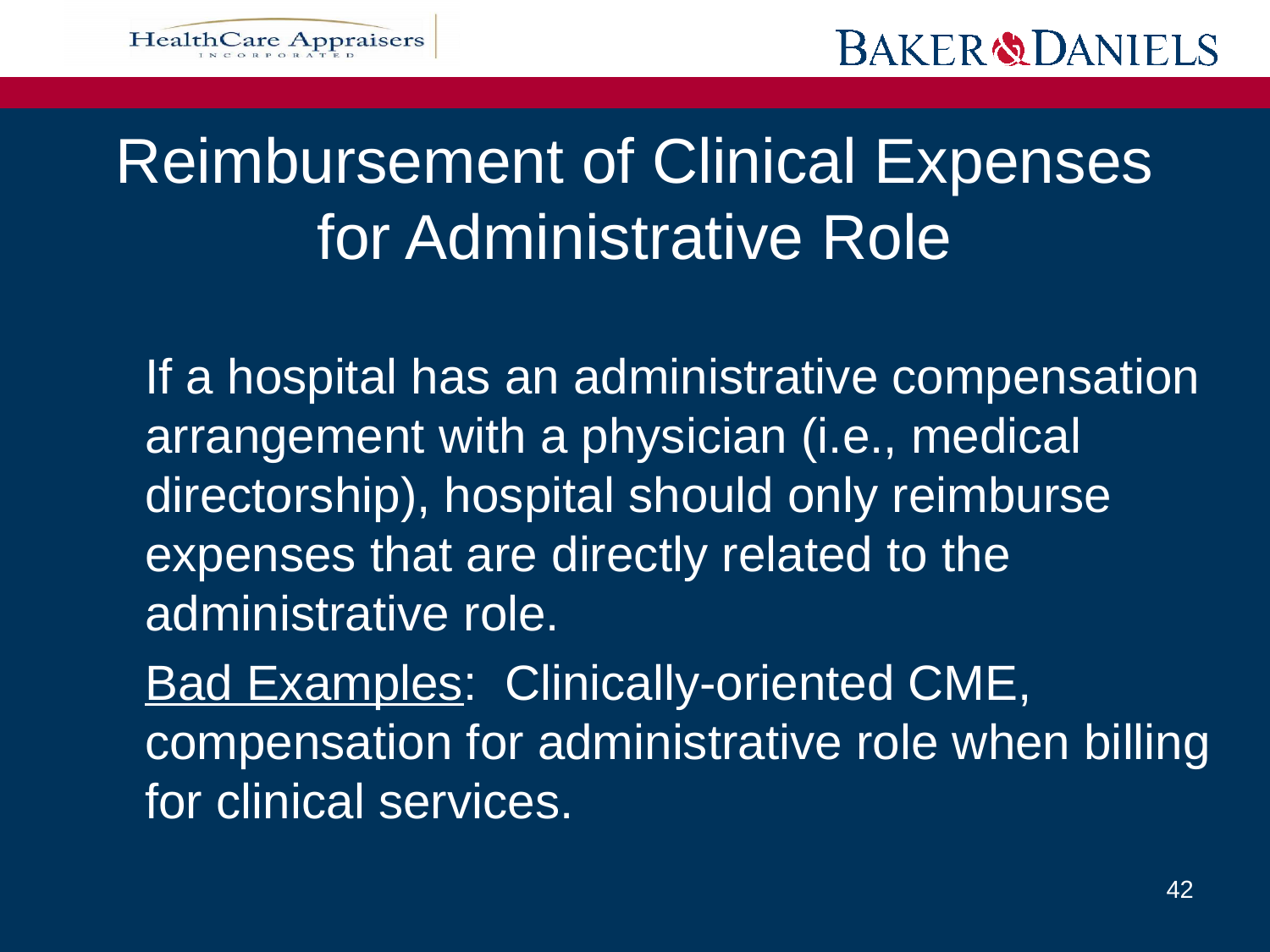

Reimbursement of Clinical Expenses for Administrative Role
	If a hospital has an administrative compensation arrangement with a physician (i.e., medical directorship), hospital should only reimburse expenses that are directly related to the administrative role.
	Bad Examples:  Clinically-oriented CME, compensation for administrative role when billing for clinical services.
42